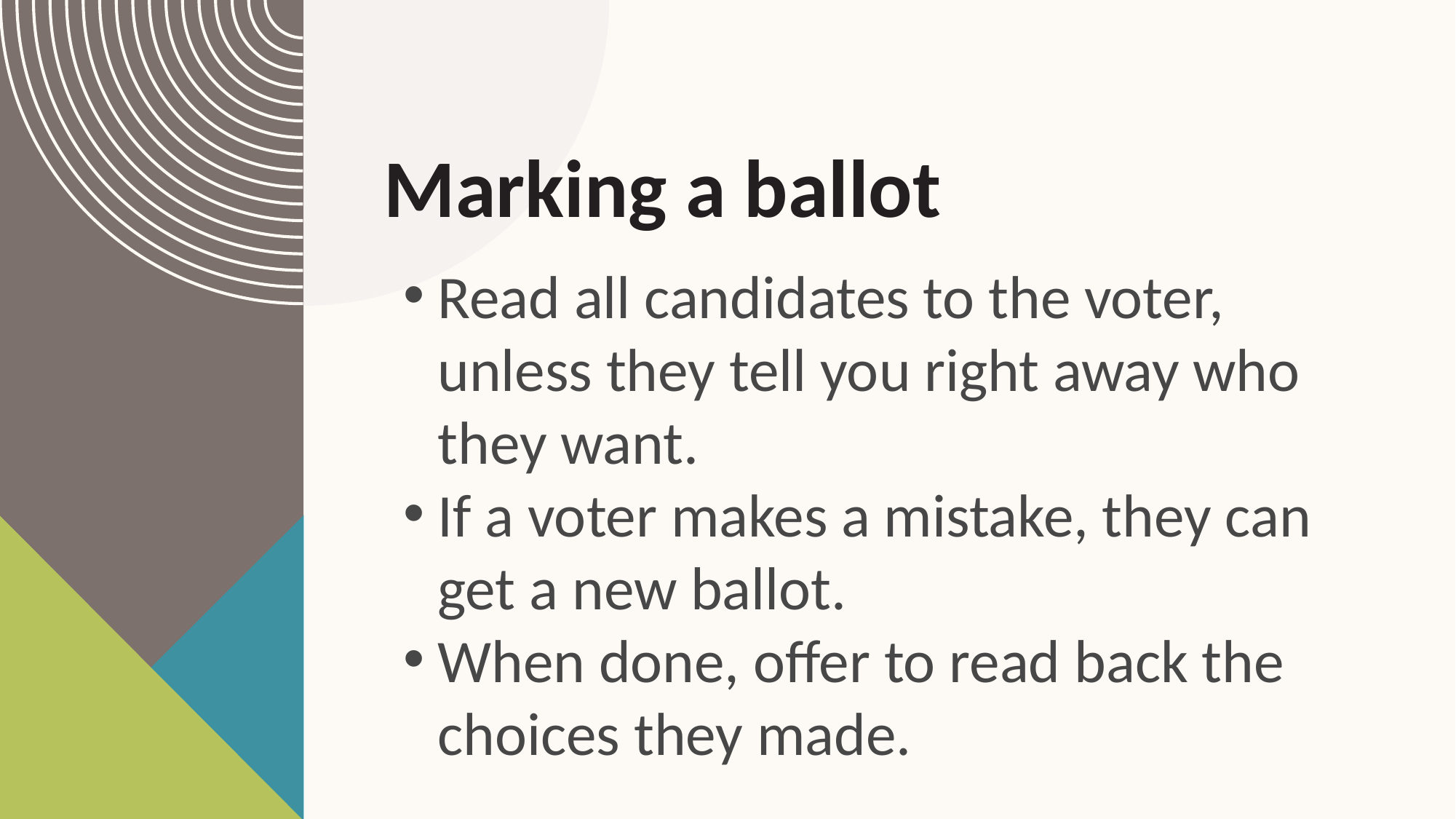

# Marking a ballot
Read all candidates to the voter, unless they tell you right away who they want.
If a voter makes a mistake, they can get a new ballot.
When done, offer to read back the choices they made.